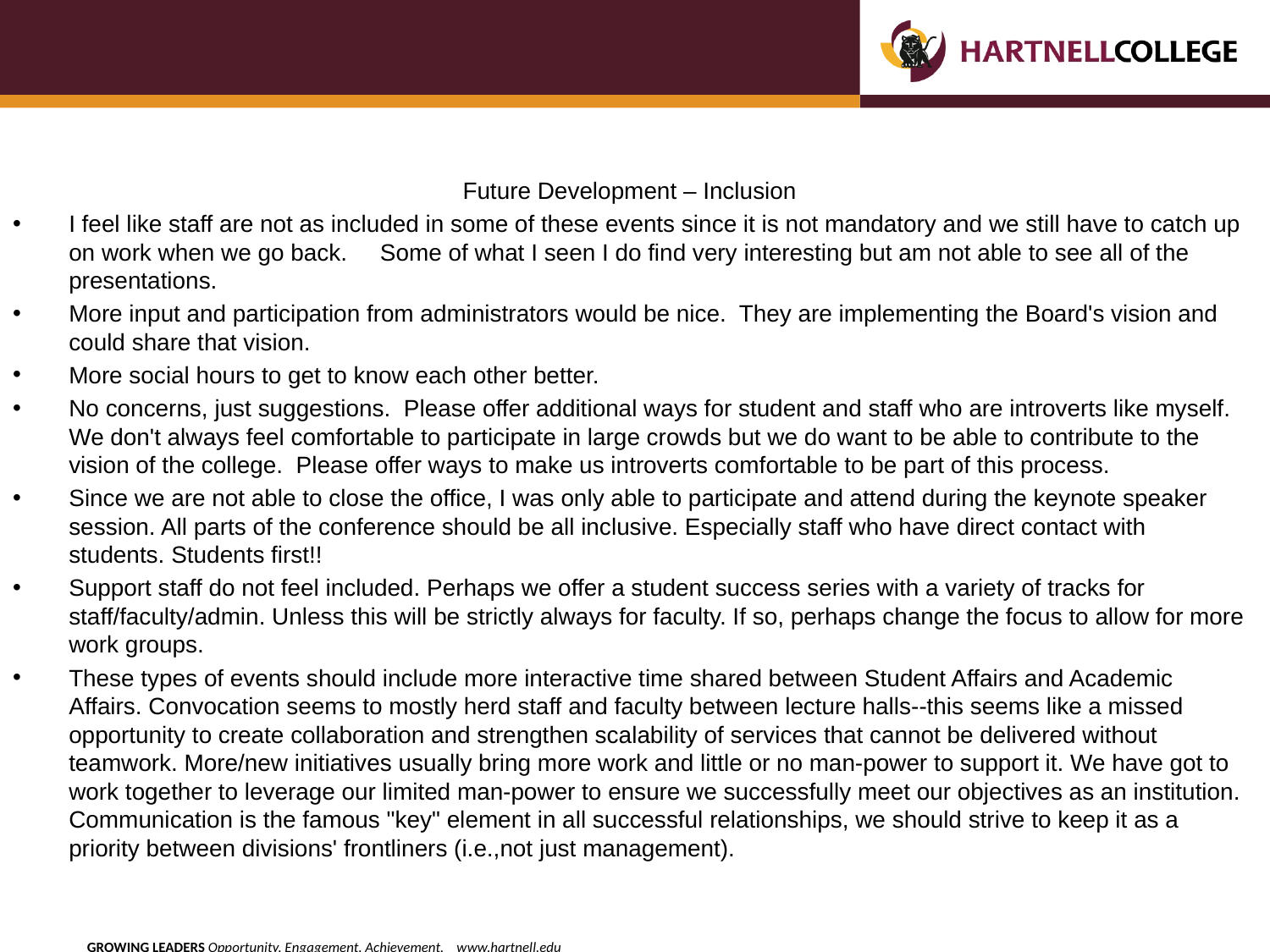

#
Future Development – Inclusion
I feel like staff are not as included in some of these events since it is not mandatory and we still have to catch up on work when we go back.     Some of what I seen I do find very interesting but am not able to see all of the presentations.
More input and participation from administrators would be nice.  They are implementing the Board's vision and could share that vision.
More social hours to get to know each other better.
No concerns, just suggestions.  Please offer additional ways for student and staff who are introverts like myself.  We don't always feel comfortable to participate in large crowds but we do want to be able to contribute to the vision of the college.  Please offer ways to make us introverts comfortable to be part of this process.
Since we are not able to close the office, I was only able to participate and attend during the keynote speaker session. All parts of the conference should be all inclusive. Especially staff who have direct contact with students. Students first!!
Support staff do not feel included. Perhaps we offer a student success series with a variety of tracks for staff/faculty/admin. Unless this will be strictly always for faculty. If so, perhaps change the focus to allow for more work groups.
These types of events should include more interactive time shared between Student Affairs and Academic Affairs. Convocation seems to mostly herd staff and faculty between lecture halls--this seems like a missed opportunity to create collaboration and strengthen scalability of services that cannot be delivered without teamwork. More/new initiatives usually bring more work and little or no man-power to support it. We have got to work together to leverage our limited man-power to ensure we successfully meet our objectives as an institution. Communication is the famous "key" element in all successful relationships, we should strive to keep it as a priority between divisions' frontliners (i.e.,not just management).